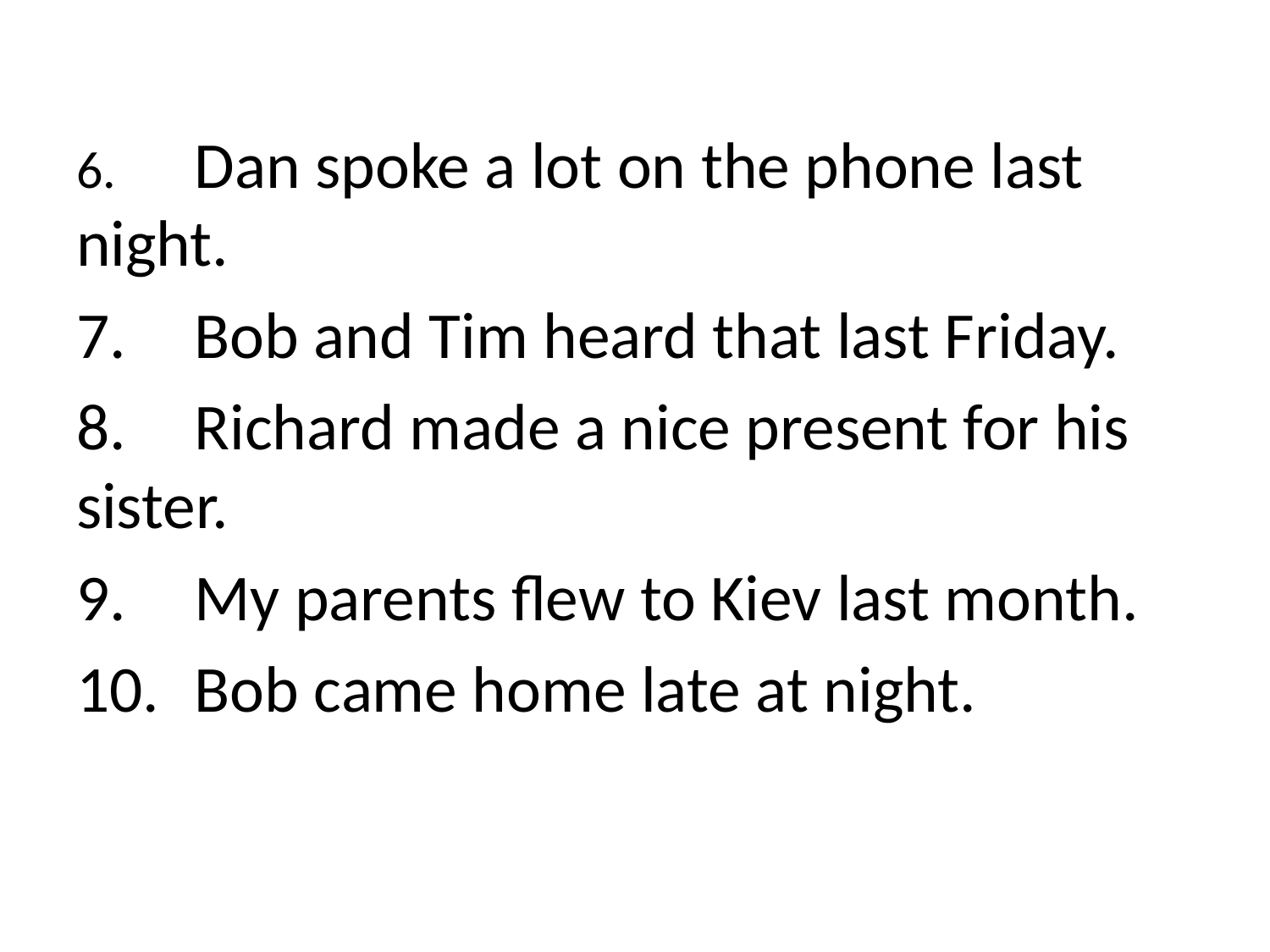

#
6.	Dan spoke a lot on the phone last night.
7.	Bob and Tim heard that last Friday.
8.	Richard made a nice present for his sister.
9.	My parents flew to Kiev last month.
10.	Bob came home late at night.